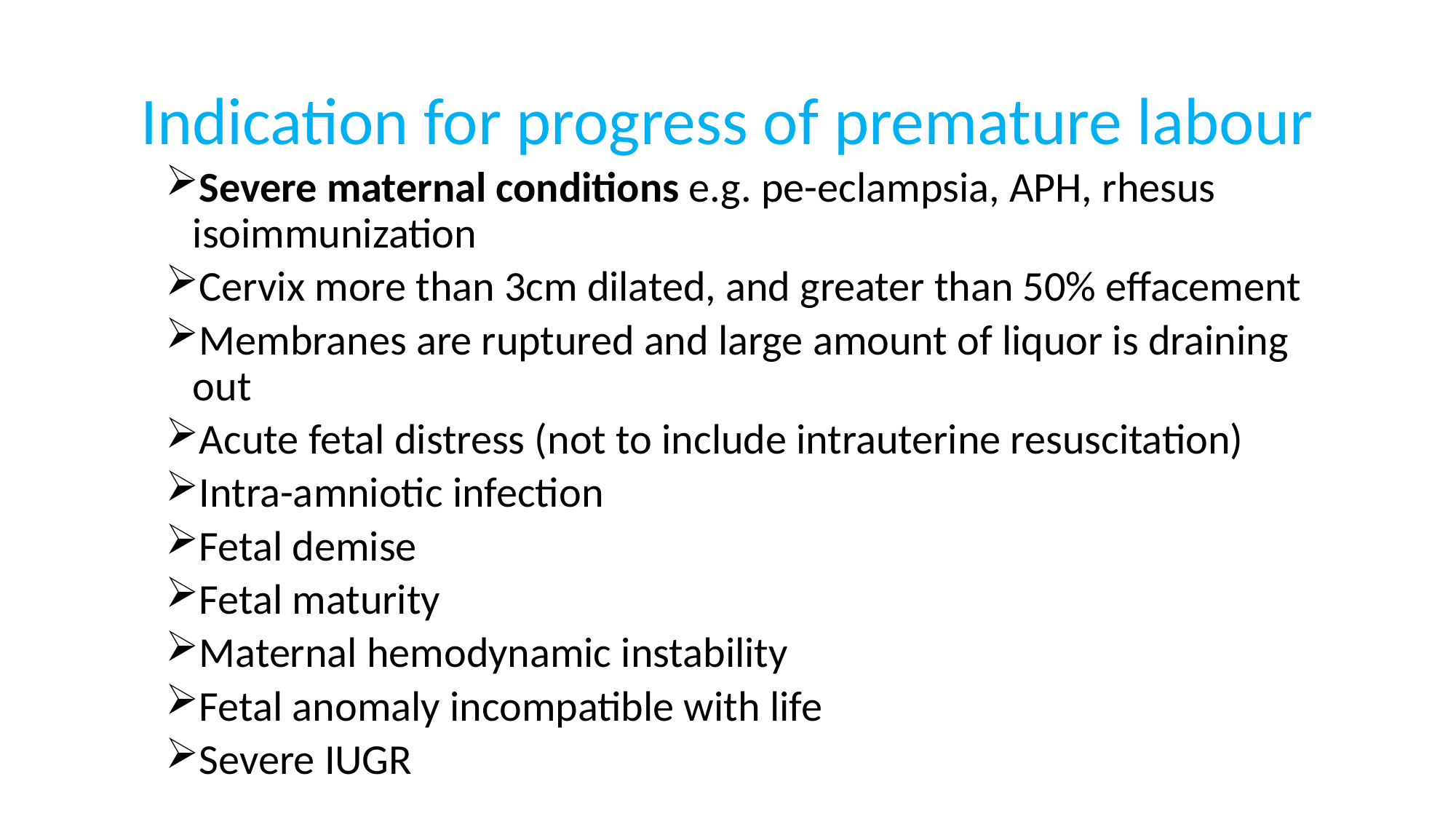

# Indication for progress of premature labour
Severe maternal conditions e.g. pe-eclampsia, APH, rhesus isoimmunization
Cervix more than 3cm dilated, and greater than 50% effacement
Membranes are ruptured and large amount of liquor is draining out
Acute fetal distress (not to include intrauterine resuscitation)
Intra-amniotic infection
Fetal demise
Fetal maturity
Maternal hemodynamic instability
Fetal anomaly incompatible with life
Severe IUGR
200